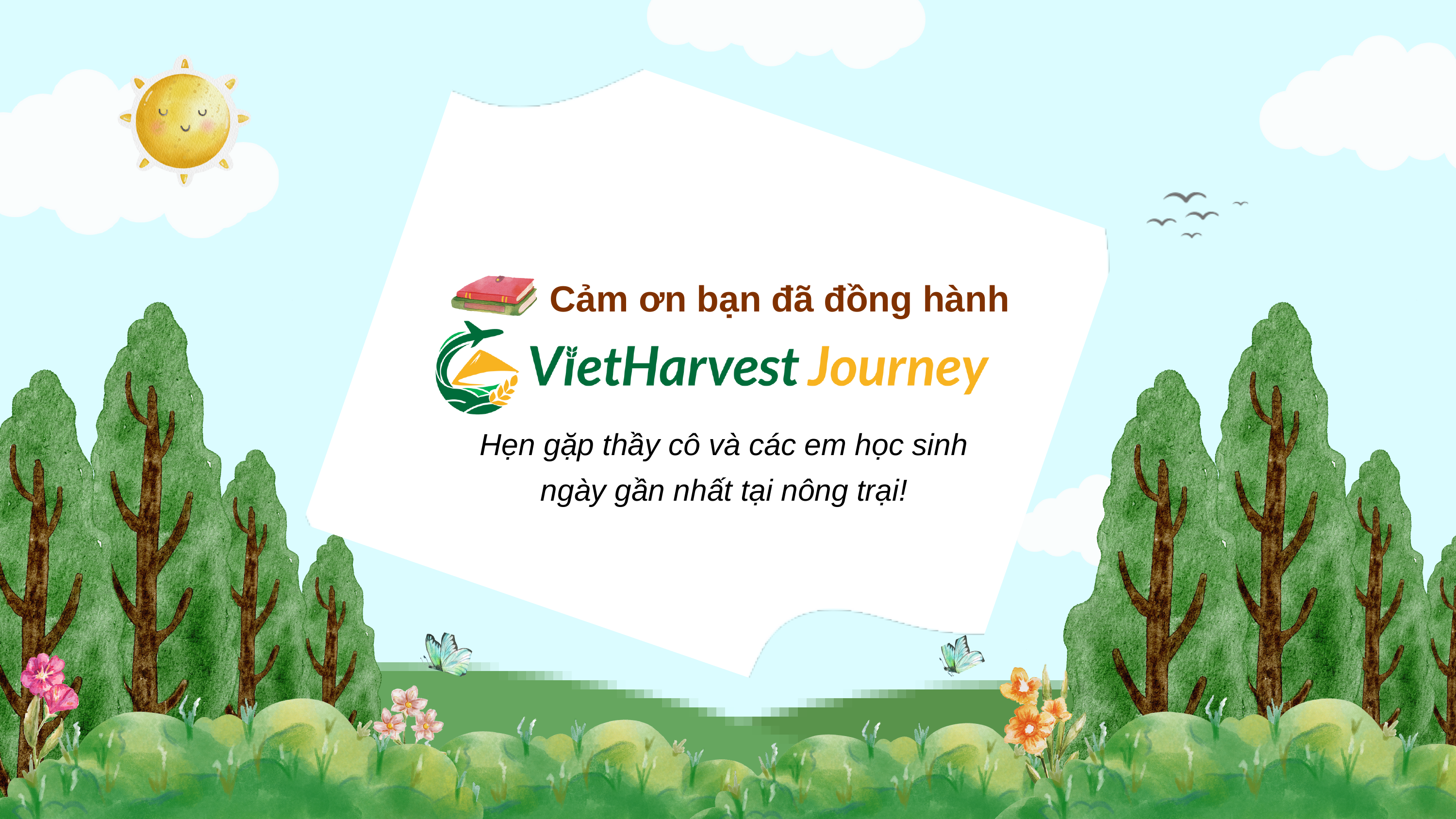

Cảm ơn bạn đã đồng hành

Hẹn gặp thầy cô và các em học sinh ngày gần nhất tại nông trại!